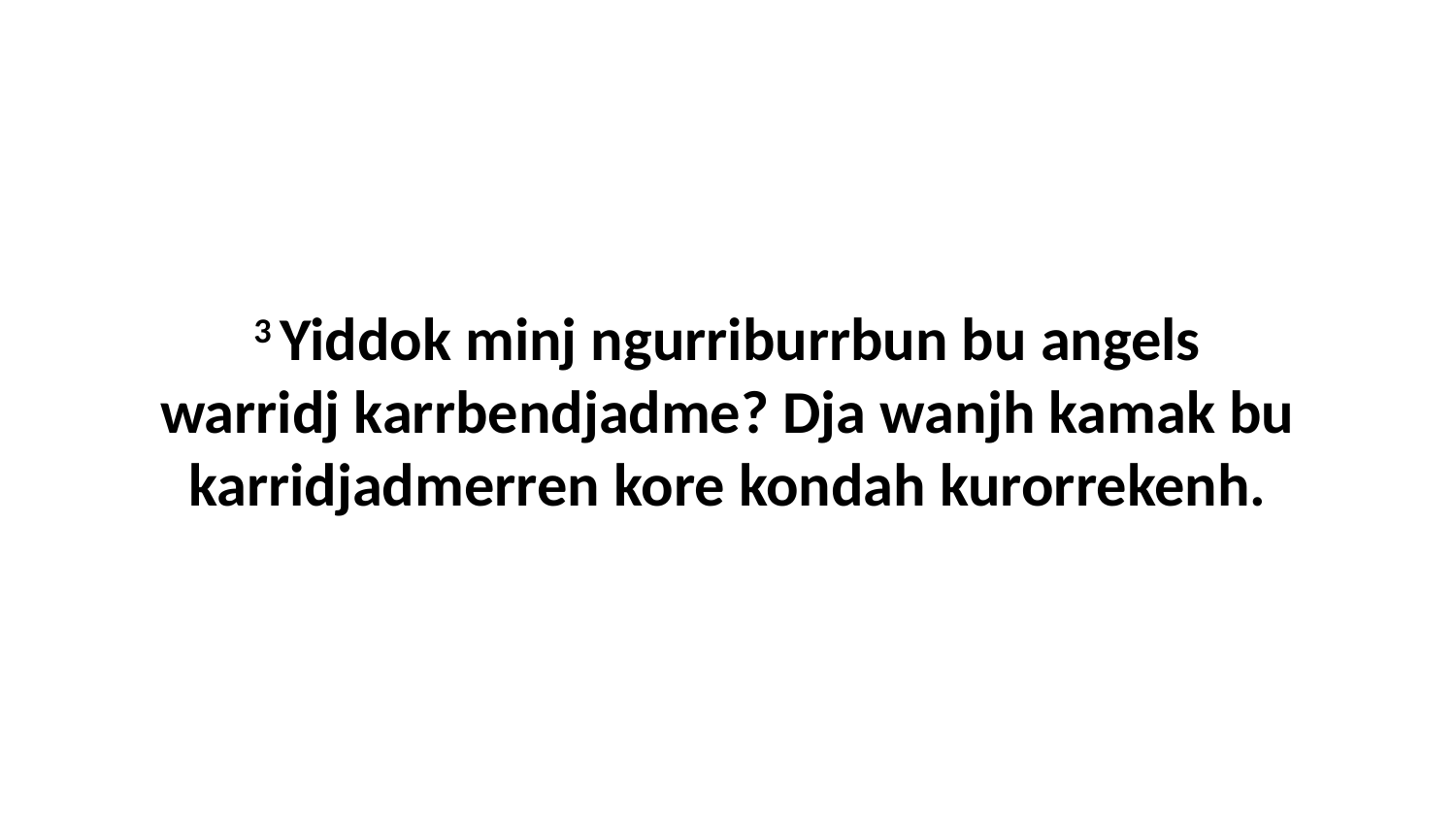

3 Yiddok minj ngurriburrbun bu angels warridj karrbendjadme? Dja wanjh kamak bu karridjadmerren kore kondah kurorrekenh.